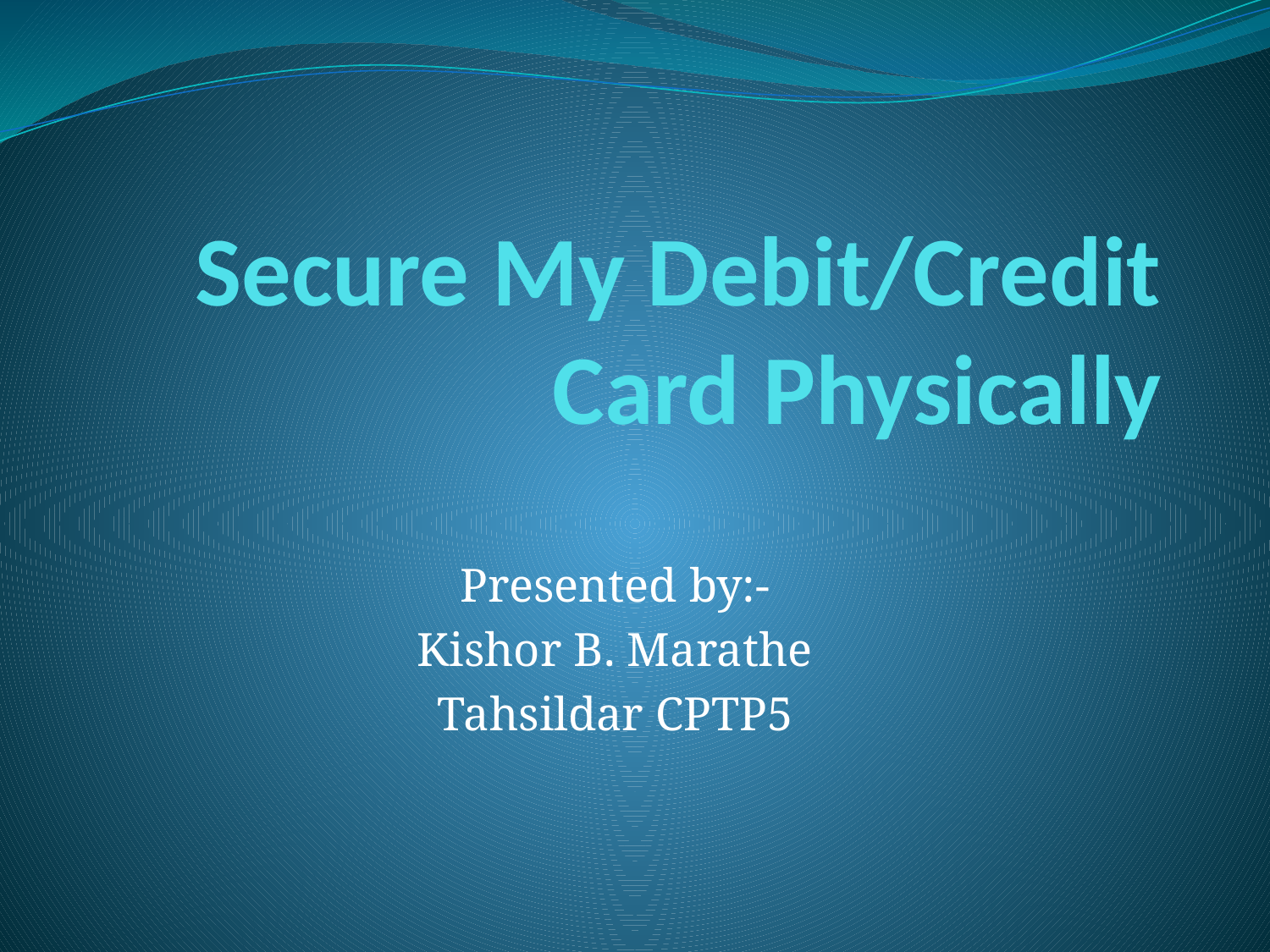

# Secure My Debit/Credit Card Physically
Presented by:-
Kishor B. Marathe
Tahsildar CPTP5